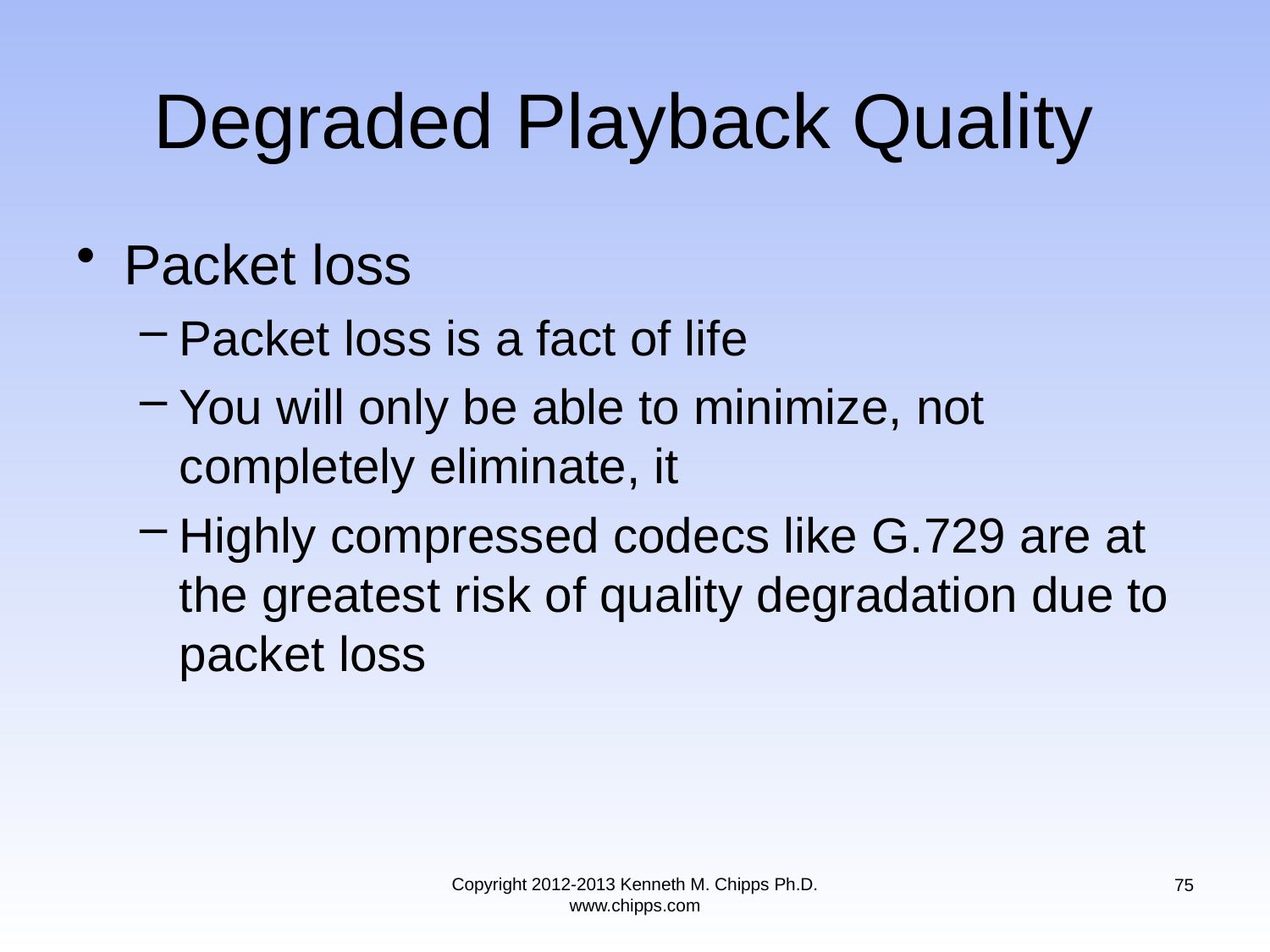

# Degraded Playback Quality
Packet loss
Packet loss is a fact of life
You will only be able to minimize, not completely eliminate, it
Highly compressed codecs like G.729 are at the greatest risk of quality degradation due to packet loss
Copyright 2012-2013 Kenneth M. Chipps Ph.D. www.chipps.com
75